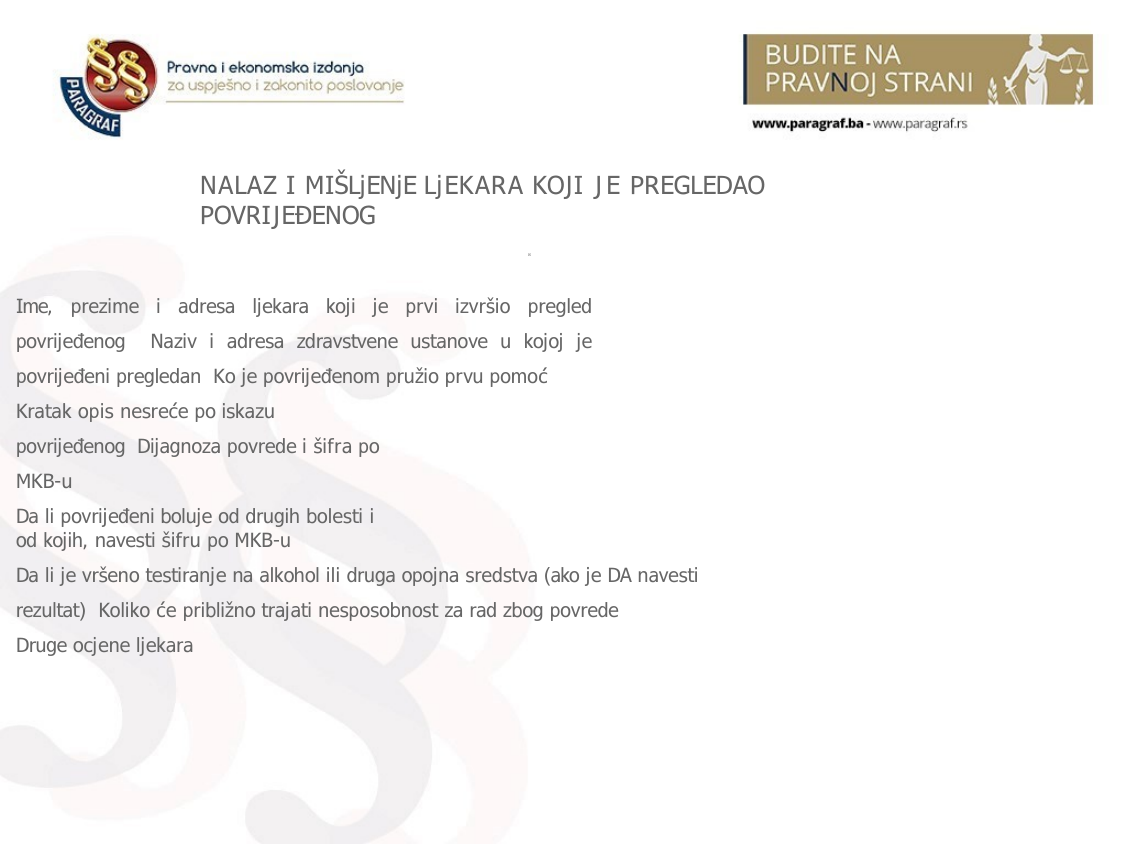

# NALAZ I MIŠLjENjE LjEKARA KOJI JE PREGLEDAO POVRIJEĐENOG
IX
Ime, prezime i adresa ljekara koji je prvi izvršio pregled povrijeđenog  Naziv i adresa zdravstvene ustanove u kojoj je povrijeđeni pregledan  Ko je povrijeđenom pružio prvu pomoć
Kratak opis nesreće po iskazu povrijeđenog  Dijagnoza povrede i šifra po MKB-u
Da li povrijeđeni boluje od drugih bolesti i od kojih, navesti šifru po MKB-u
Da li je vršeno testiranje na alkohol ili druga opojna sredstva (ako je DA navesti rezultat)  Koliko će približno trajati nesposobnost za rad zbog povrede
Druge ocjene ljekara